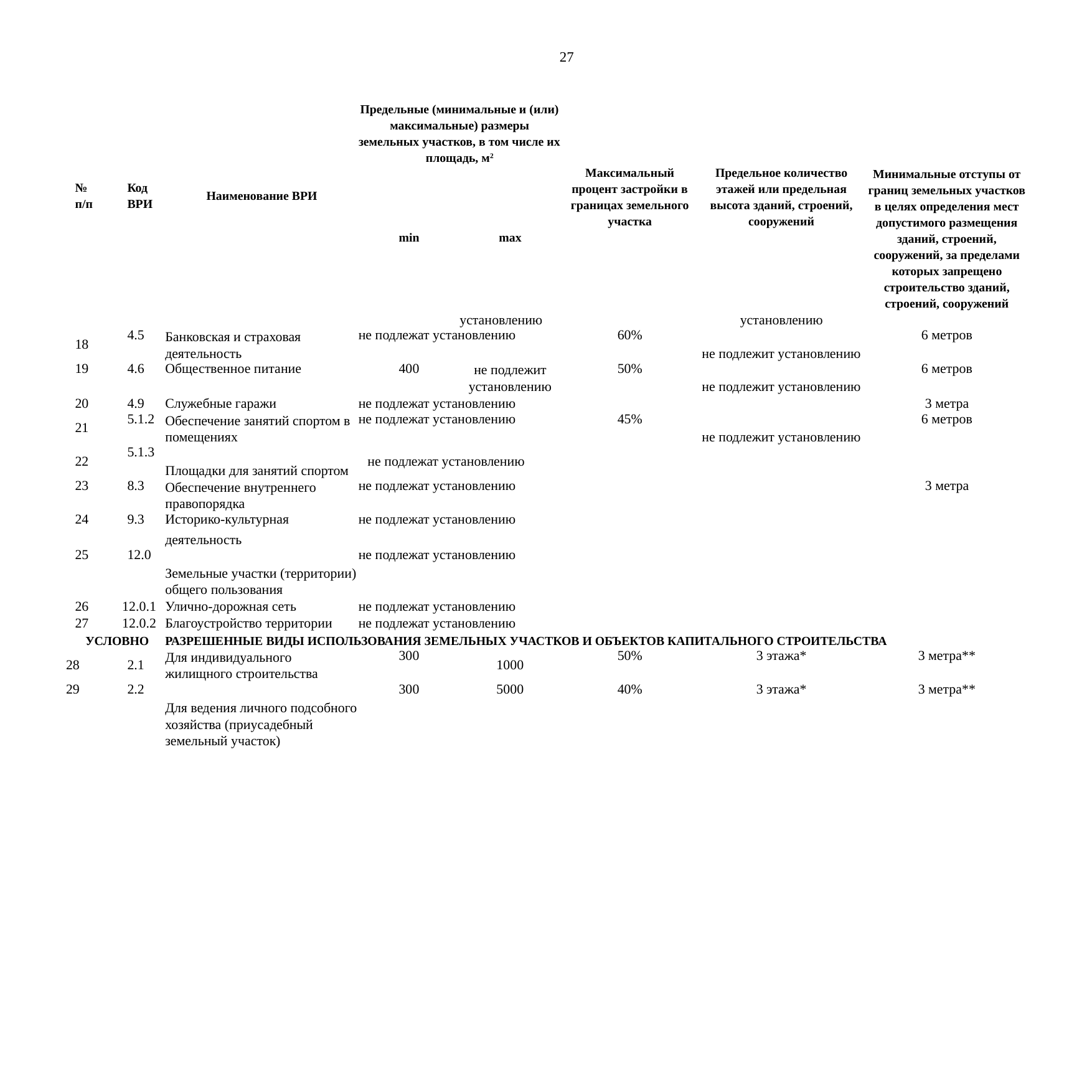

27
| № п/п | Код ВРИ | Наименование ВРИ | Предельные (минимальные и (или) максимальные) размеры земельных участков, в том числе их площадь, м2 |  | Максимальный процент застройки в границах земельного участка | Предельное количество этажей или предельная высота зданий, строений, сооружений | Минимальные отступы от границ земельных участков в целях определения мест допустимого размещения зданий, строений, сооружений, за пределами которых запрещено строительство зданий, строений, сооружений |
| --- | --- | --- | --- | --- | --- | --- | --- |
|  |  |  | min | max |  |  |  |
|  |  |  |  | установлению |  | установлению |  |
| 18 | 4.5 | Банковская и страховая деятельность | не подлежат установлению |  | 60% | не подлежит установлению | 6 метров |
| 19 | 4.6 | Общественное питание | 400 | не подлежит установлению | 50% | не подлежит установлению | 6 метров |
| 20 | 4.9 | Служебные гаражи | не подлежат установлению |  |  |  | 3 метра |
| 21 | 5.1.2 | Обеспечение занятий спортом в помещениях | не подлежат установлению |  | 45% | не подлежит установлению | 6 метров |
| 22 | 5.1.3 | Площадки для занятий спортом | не подлежат установлению |  |  |  |  |
| 23 | 8.3 | Обеспечение внутреннего правопорядка | не подлежат установлению |  |  |  | 3 метра |
| 24 | 9.3 | Историко-культурная деятельность | не подлежат установлению |  |  |  |  |
| 25 | 12.0 | Земельные участки (территории) общего пользования | не подлежат установлению |  |  |  |  |
| 26 | 12.0.1 | Улично-дорожная сеть | не подлежат установлению |  |  |  |  |
| 27 | 12.0.2 | Благоустройство территории | не подлежат установлению |  |  |  |  |
| УСЛОВНО |  | РАЗРЕШЕННЫЕ ВИДЫ ИСПОЛЬЗОВАНИЯ ЗЕМЕЛЬНЫХ УЧАСТКОВ И ОБЪЕКТОВ КАПИТАЛЬНОГО СТРОИТЕЛЬСТВА |  |  |  |  |  |
| 28 | 2.1 | Для индивидуального жилищного строительства | 300 | 1000 | 50% | 3 этажа\* | 3 метра\*\* |
| 29 | 2.2 | Для ведения личного подсобного хозяйства (приусадебный земельный участок) | 300 | 5000 | 40% | 3 этажа\* | 3 метра\*\* |